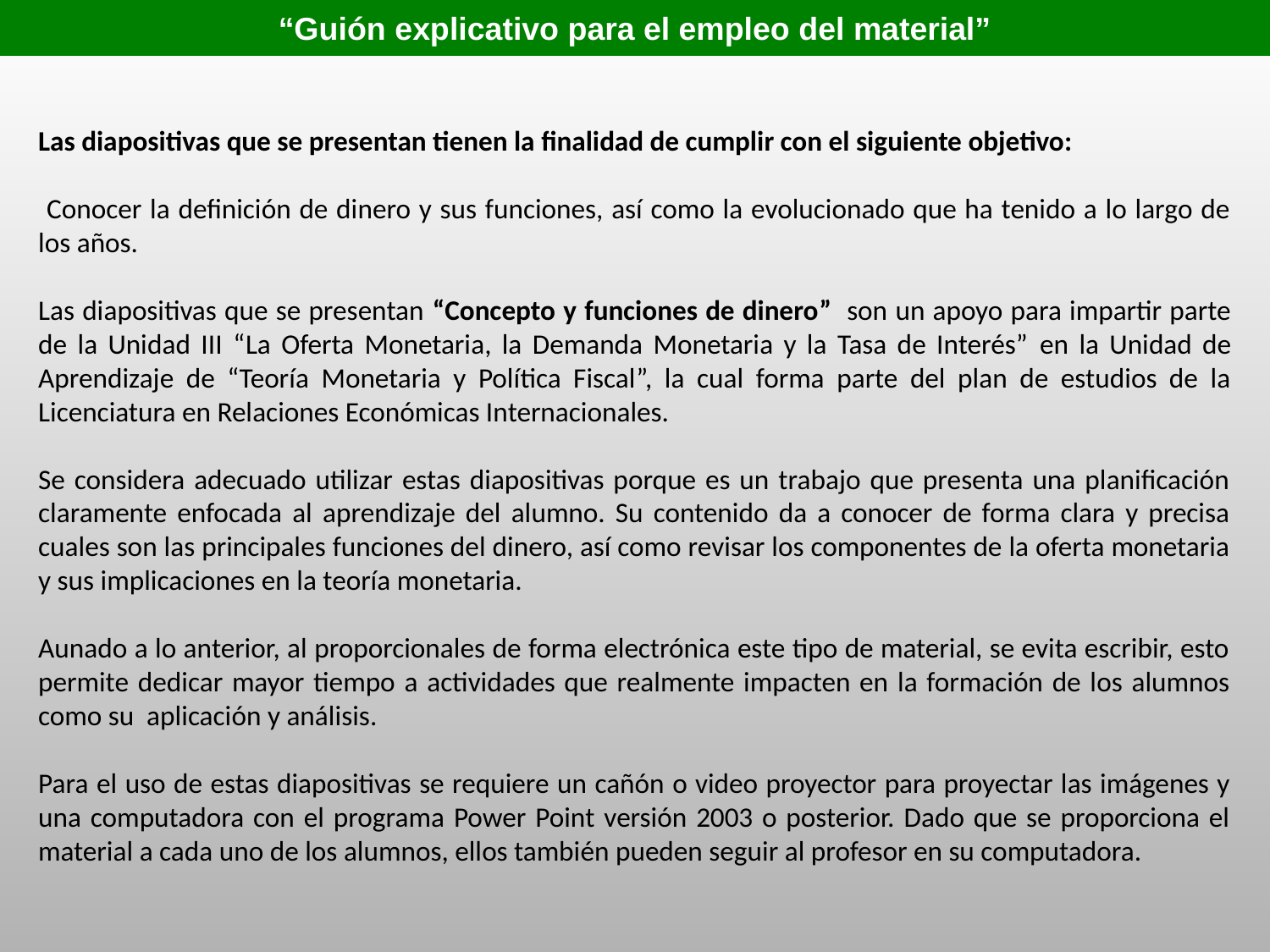

“Guión explicativo para el empleo del material”
Las diapositivas que se presentan tienen la finalidad de cumplir con el siguiente objetivo:

 Conocer la definición de dinero y sus funciones, así como la evolucionado que ha tenido a lo largo de los años.

Las diapositivas que se presentan “Concepto y funciones de dinero”  son un apoyo para impartir parte de la Unidad III “La Oferta Monetaria, la Demanda Monetaria y la Tasa de Interés” en la Unidad de Aprendizaje de “Teoría Monetaria y Política Fiscal”, la cual forma parte del plan de estudios de la Licenciatura en Relaciones Económicas Internacionales.

Se considera adecuado utilizar estas diapositivas porque es un trabajo que presenta una planificación claramente enfocada al aprendizaje del alumno. Su contenido da a conocer de forma clara y precisa cuales son las principales funciones del dinero, así como revisar los componentes de la oferta monetaria y sus implicaciones en la teoría monetaria.

Aunado a lo anterior, al proporcionales de forma electrónica este tipo de material, se evita escribir, esto permite dedicar mayor tiempo a actividades que realmente impacten en la formación de los alumnos como su  aplicación y análisis.

Para el uso de estas diapositivas se requiere un cañón o video proyector para proyectar las imágenes y una computadora con el programa Power Point versión 2003 o posterior. Dado que se proporciona el material a cada uno de los alumnos, ellos también pueden seguir al profesor en su computadora.